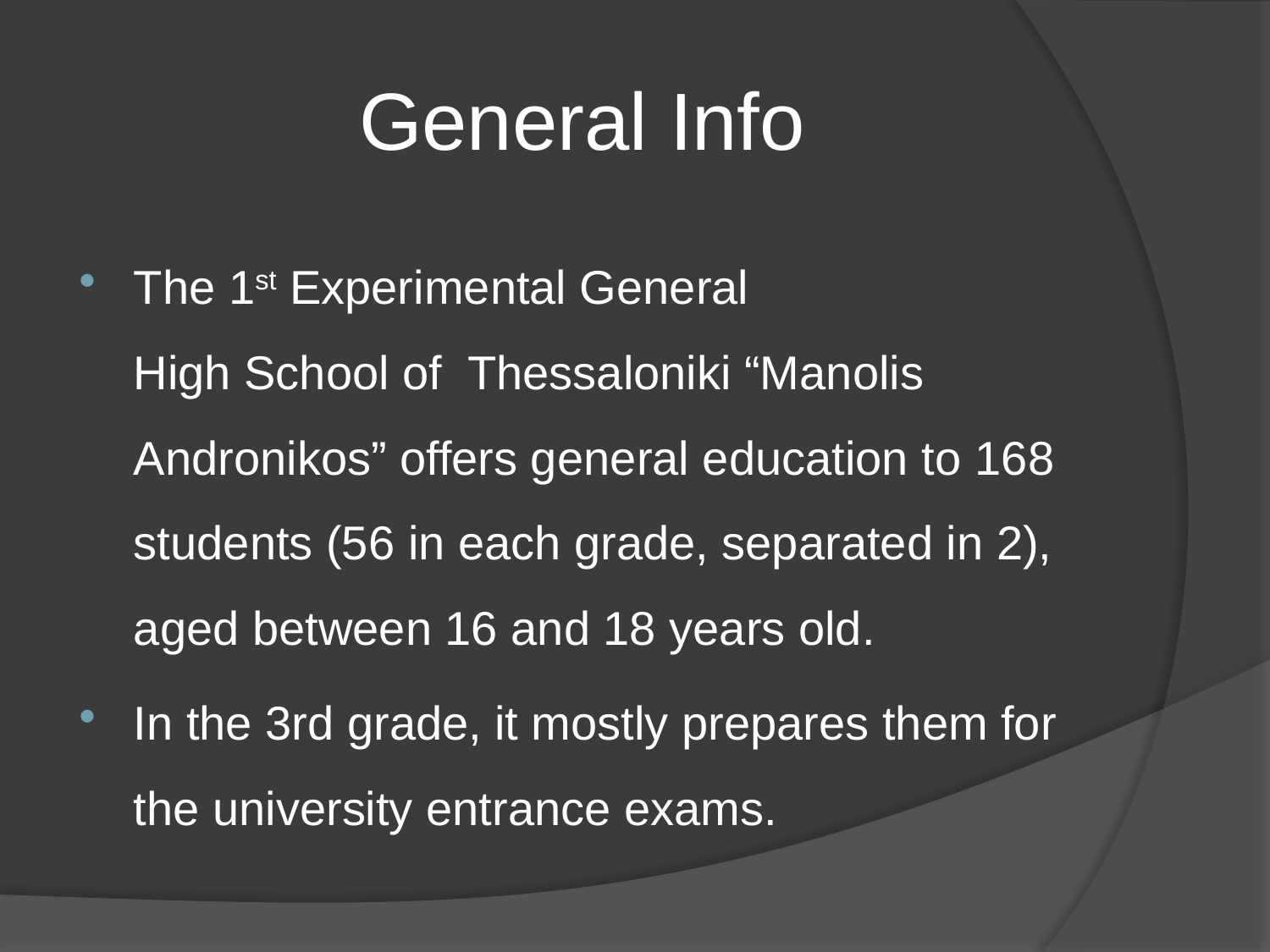

# General Info
The 1st Experimental General
High School of  Thessaloniki “Manolis Andronikos” offers general education to 168 students (56 in each grade, separated in 2), aged between 16 and 18 years old.
In the 3rd grade, it mostly prepares them for the university entrance exams.